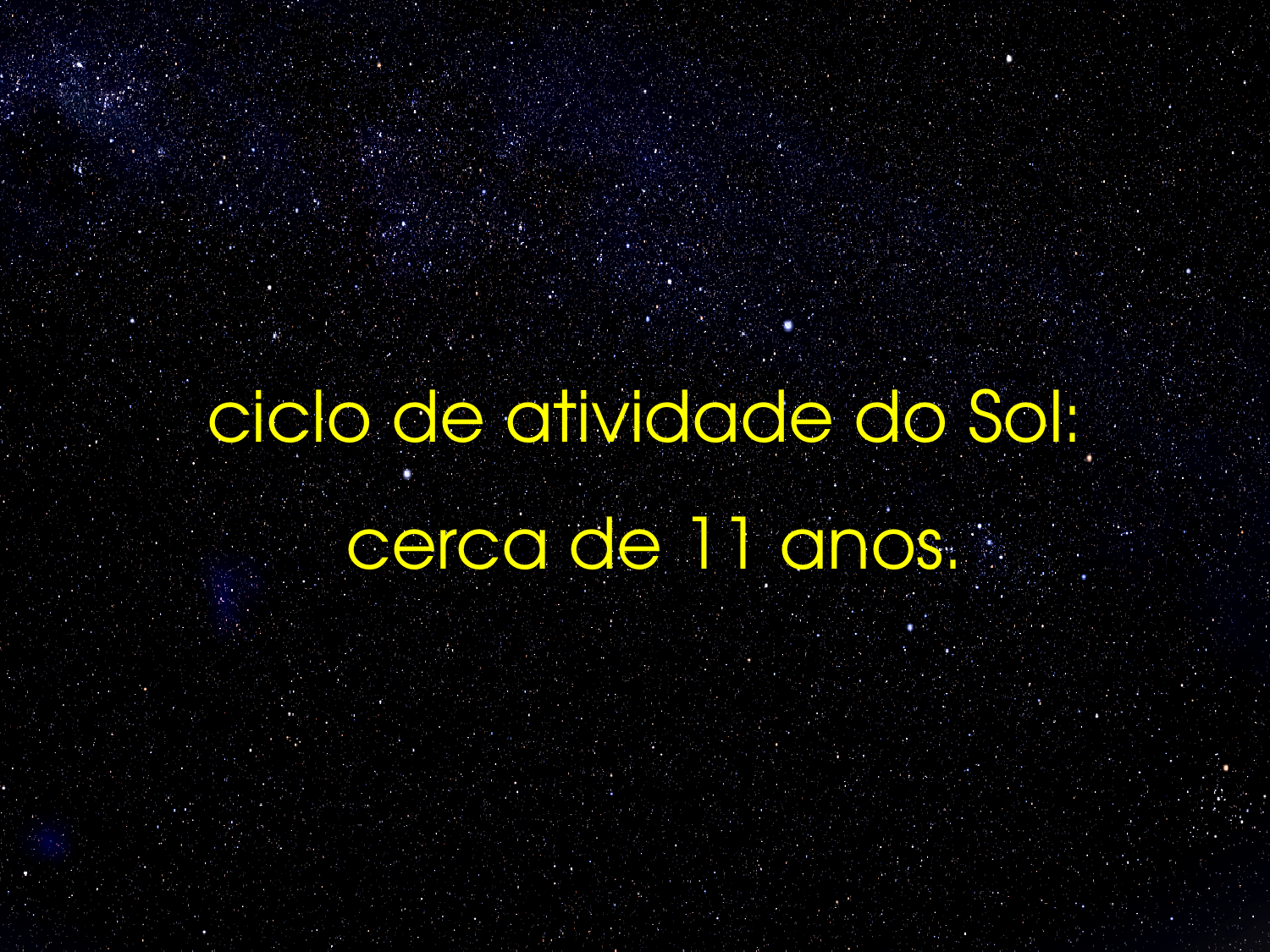

# ciclo de atividade do Sol: cerca de 11 anos.